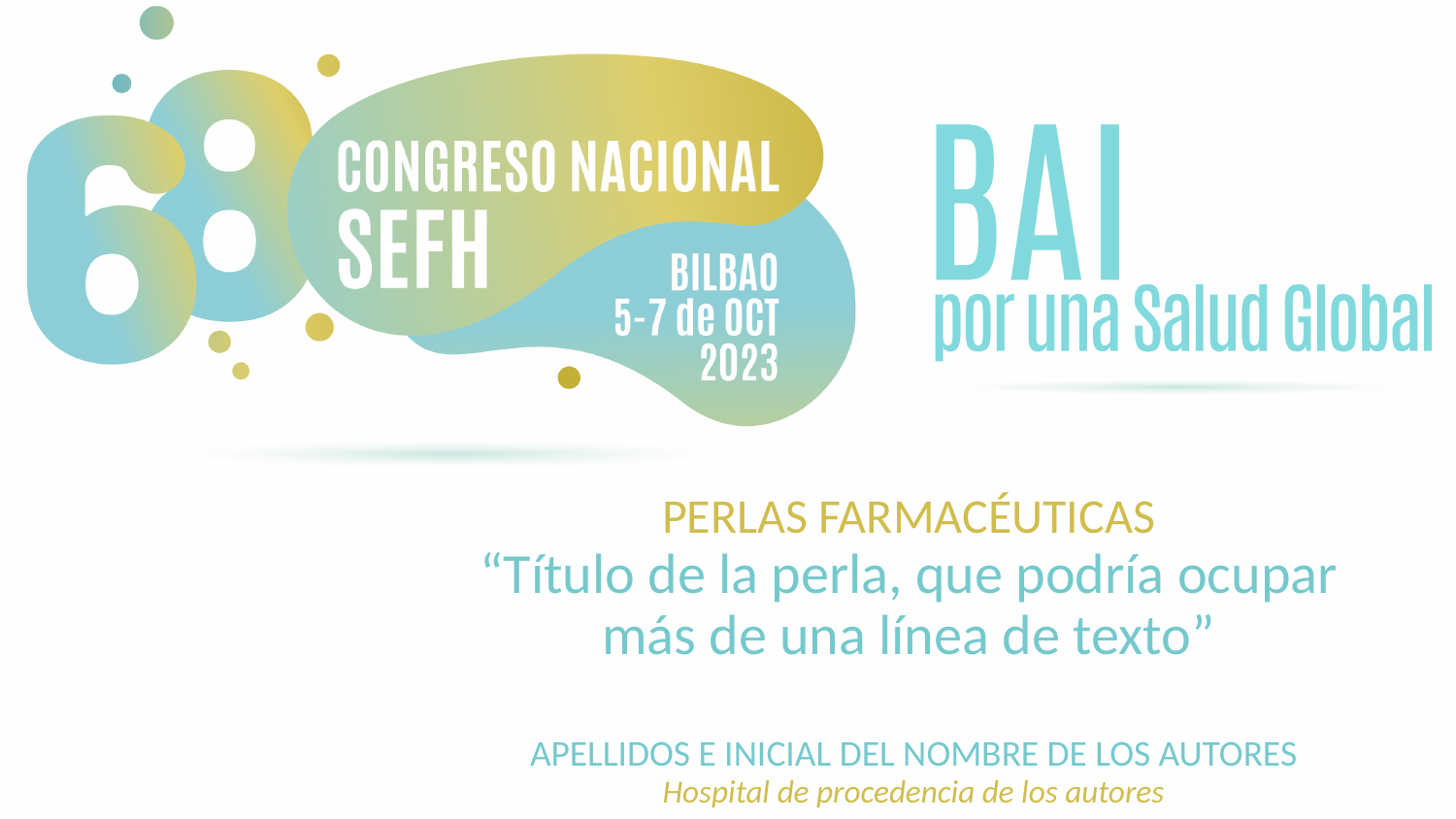

PERLAS FARMACÉUTICAS
“Título de la perla, que podría ocupar más de una línea de texto”
APELLIDOS E INICIAL DEL NOMBRE DE LOS AUTORES
Hospital de procedencia de los autores